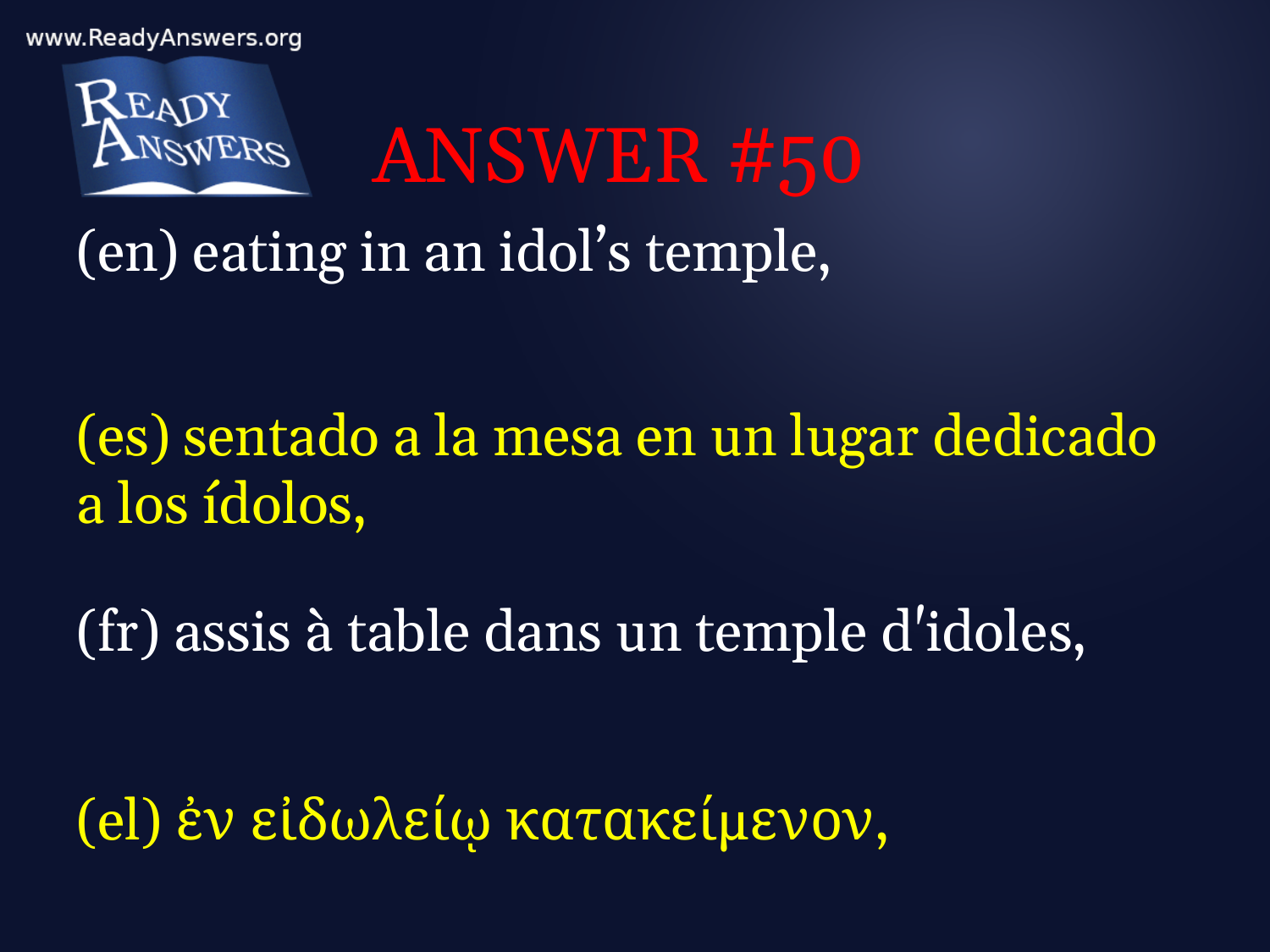

# ANSWER #50
(en) eating in an idol’s temple,
(es) sentado a la mesa en un lugar dedicado a los ídolos,
(fr) assis à table dans un temple d'idoles,
(el) ἐν εἰδωλείῳ κατακείμενον,